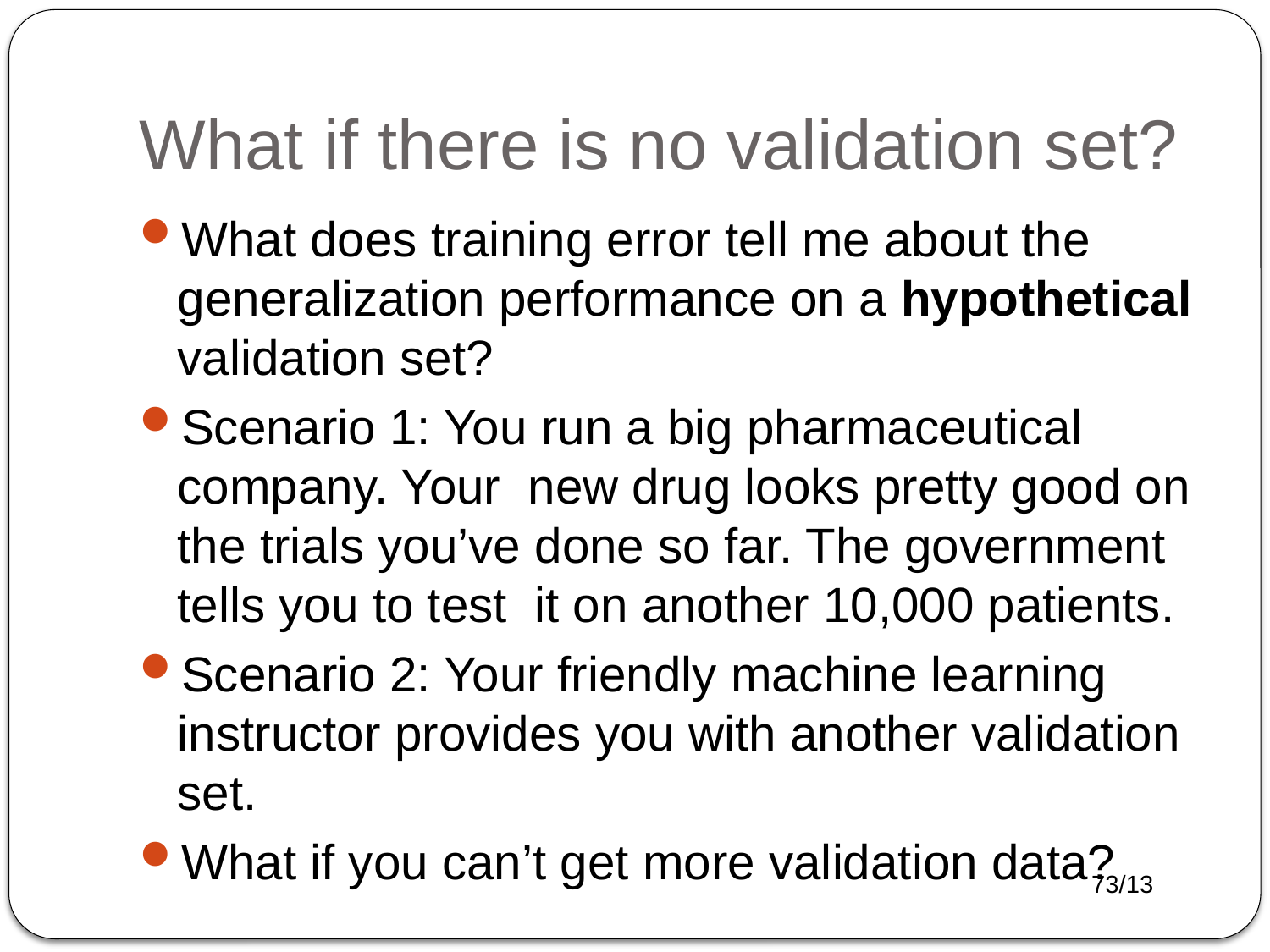

# What if there is no validation set?
What does training error tell me about the generalization performance on a hypothetical validation set?
Scenario 1: You run a big pharmaceutical company. Your  new drug looks pretty good on the trials you’ve done so far. The government tells you to test  it on another 10,000 patients.
Scenario 2: Your friendly machine learning instructor provides you with another validation set.
What if you can’t get more validation data?